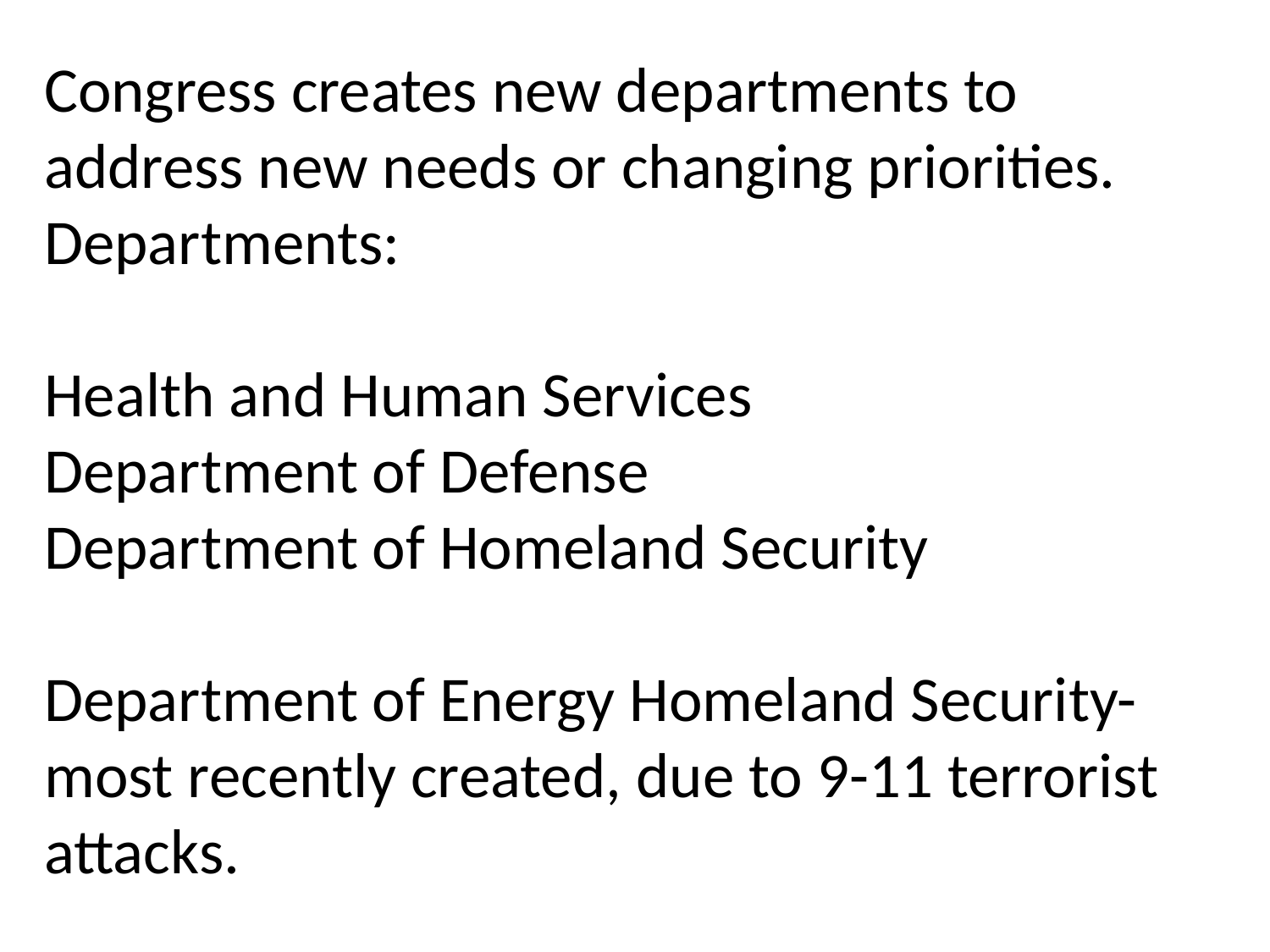

Congress creates new departments to address new needs or changing priorities.
Departments:

Health and Human Services
Department of Defense
Department of Homeland Security

Department of Energy Homeland Security- most recently created, due to 9-11 terrorist attacks.

…….